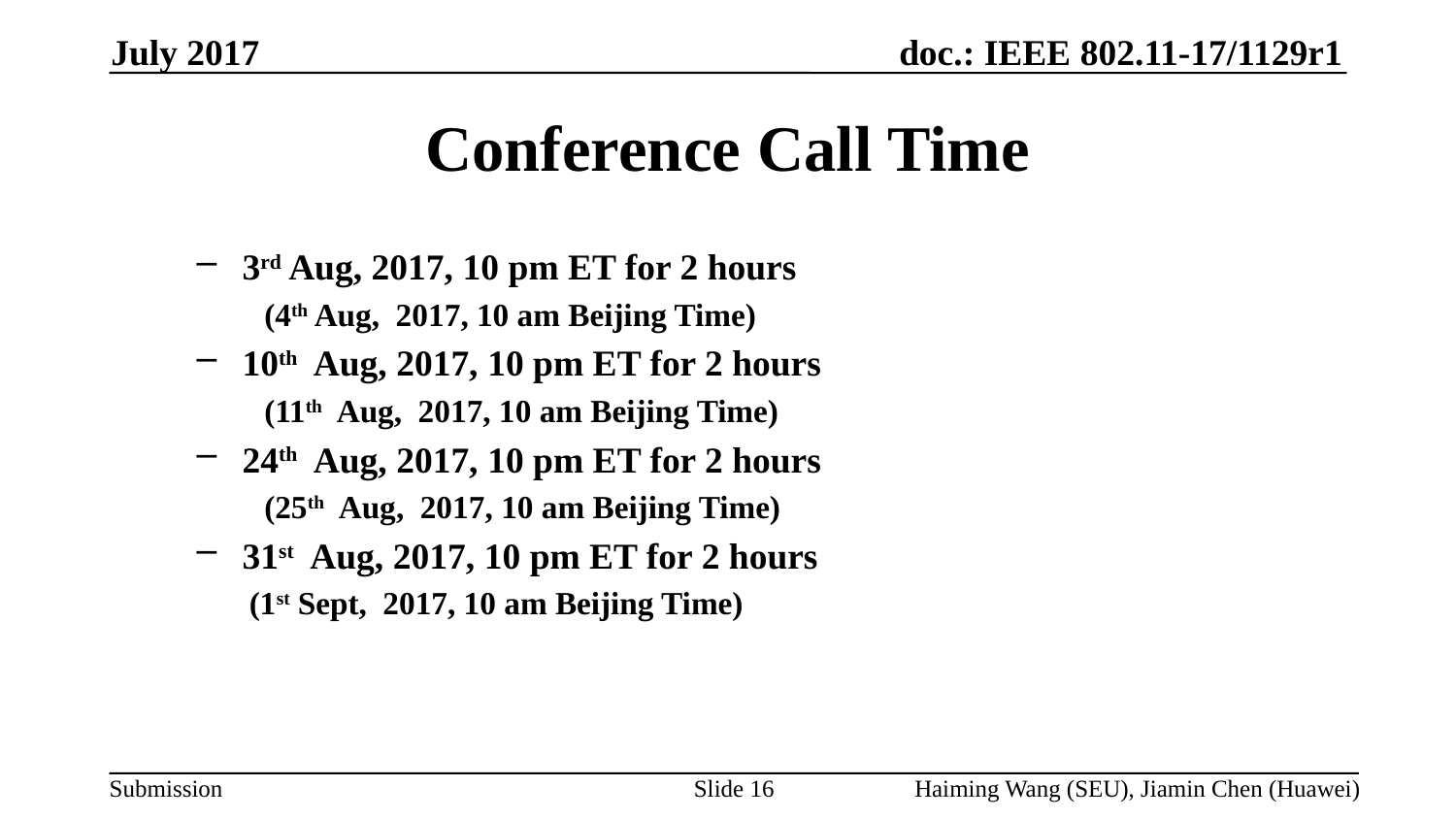

July 2017
# Conference Call Time
3rd Aug, 2017, 10 pm ET for 2 hours
     (4th Aug,  2017, 10 am Beijing Time)
10th  Aug, 2017, 10 pm ET for 2 hours
     (11th  Aug,  2017, 10 am Beijing Time)
24th  Aug, 2017, 10 pm ET for 2 hours
     (25th  Aug,  2017, 10 am Beijing Time)
31st  Aug, 2017, 10 pm ET for 2 hours
     (1st Sept,  2017, 10 am Beijing Time)
Slide 16
Haiming Wang (SEU), Jiamin Chen (Huawei)